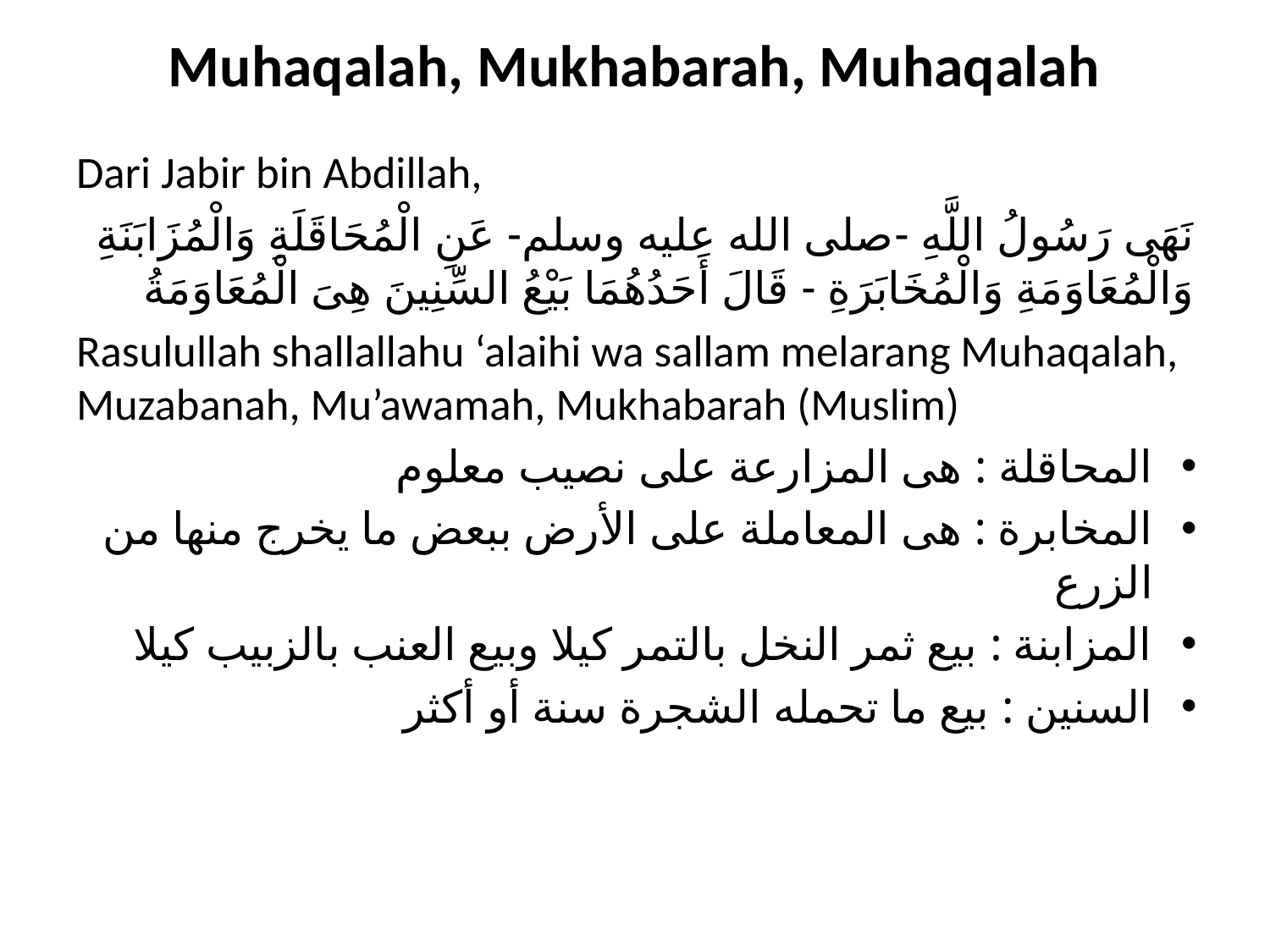

# Muhaqalah, Mukhabarah, Muhaqalah
Dari Jabir bin Abdillah,
نَهَى رَسُولُ اللَّهِ -صلى الله عليه وسلم- عَنِ الْمُحَاقَلَةِ وَالْمُزَابَنَةِ وَالْمُعَاوَمَةِ وَالْمُخَابَرَةِ - قَالَ أَحَدُهُمَا بَيْعُ السِّنِينَ هِىَ الْمُعَاوَمَةُ
Rasulullah shallallahu ‘alaihi wa sallam melarang Muhaqalah, Muzabanah, Mu’awamah, Mukhabarah (Muslim)
المحاقلة : هى المزارعة على نصيب معلوم
المخابرة : هى المعاملة على الأرض ببعض ما يخرج منها من الزرع
المزابنة : بيع ثمر النخل بالتمر كيلا وبيع العنب بالزبيب كيلا
السنين : بيع ما تحمله الشجرة سنة أو أكثر